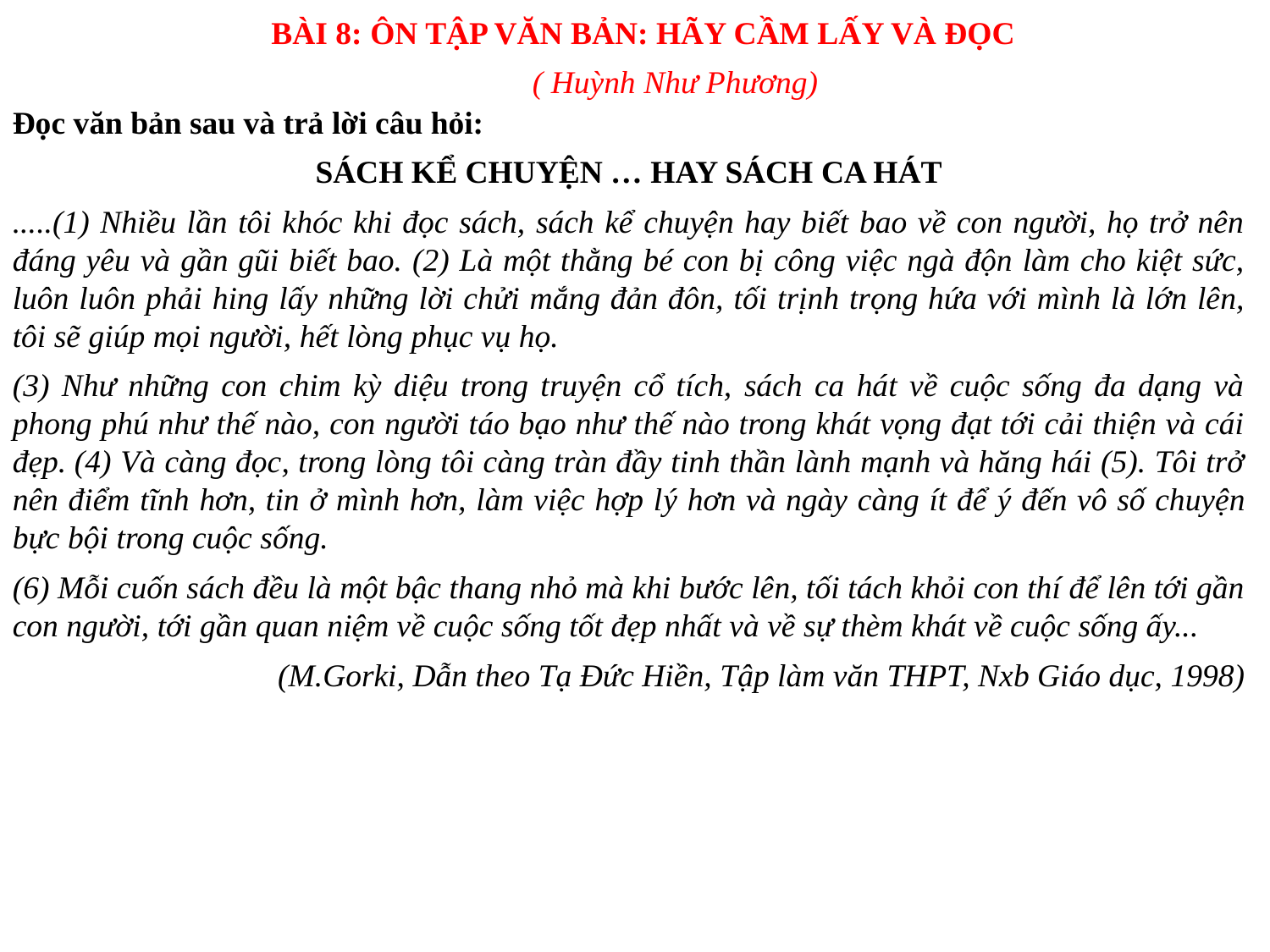

BÀI 8: ÔN TẬP VĂN BẢN: HÃY CẦM LẤY VÀ ĐỌC
( Huỳnh Như Phương)

Đọc văn bản sau và trả lời câu hỏi:
SÁCH KỂ CHUYỆN … HAY SÁCH CA HÁT
.....(1) Nhiều lần tôi khóc khi đọc sách, sách kể chuyện hay biết bao về con người, họ trở nên đáng yêu và gần gũi biết bao. (2) Là một thằng bé con bị công việc ngà độn làm cho kiệt sức, luôn luôn phải hing lấy những lời chửi mắng đản đôn, tối trịnh trọng hứa với mình là lớn lên, tôi sẽ giúp mọi người, hết lòng phục vụ họ.
(3) Như những con chim kỳ diệu trong truyện cổ tích, sách ca hát về cuộc sống đa dạng và phong phú như thế nào, con người táo bạo như thế nào trong khát vọng đạt tới cải thiện và cái đẹp. (4) Và càng đọc, trong lòng tôi càng tràn đầy tinh thần lành mạnh và hăng hái (5). Tôi trở nên điểm tĩnh hơn, tin ở mình hơn, làm việc hợp lý hơn và ngày càng ít để ý đến vô số chuyện bực bội trong cuộc sống.
(6) Mỗi cuốn sách đều là một bậc thang nhỏ mà khi bước lên, tối tách khỏi con thí để lên tới gần con người, tới gần quan niệm về cuộc sống tốt đẹp nhất và về sự thèm khát về cuộc sống ấy...
(M.Gorki, Dẫn theo Tạ Đức Hiền, Tập làm văn THPT, Nxb Giáo dục, 1998)